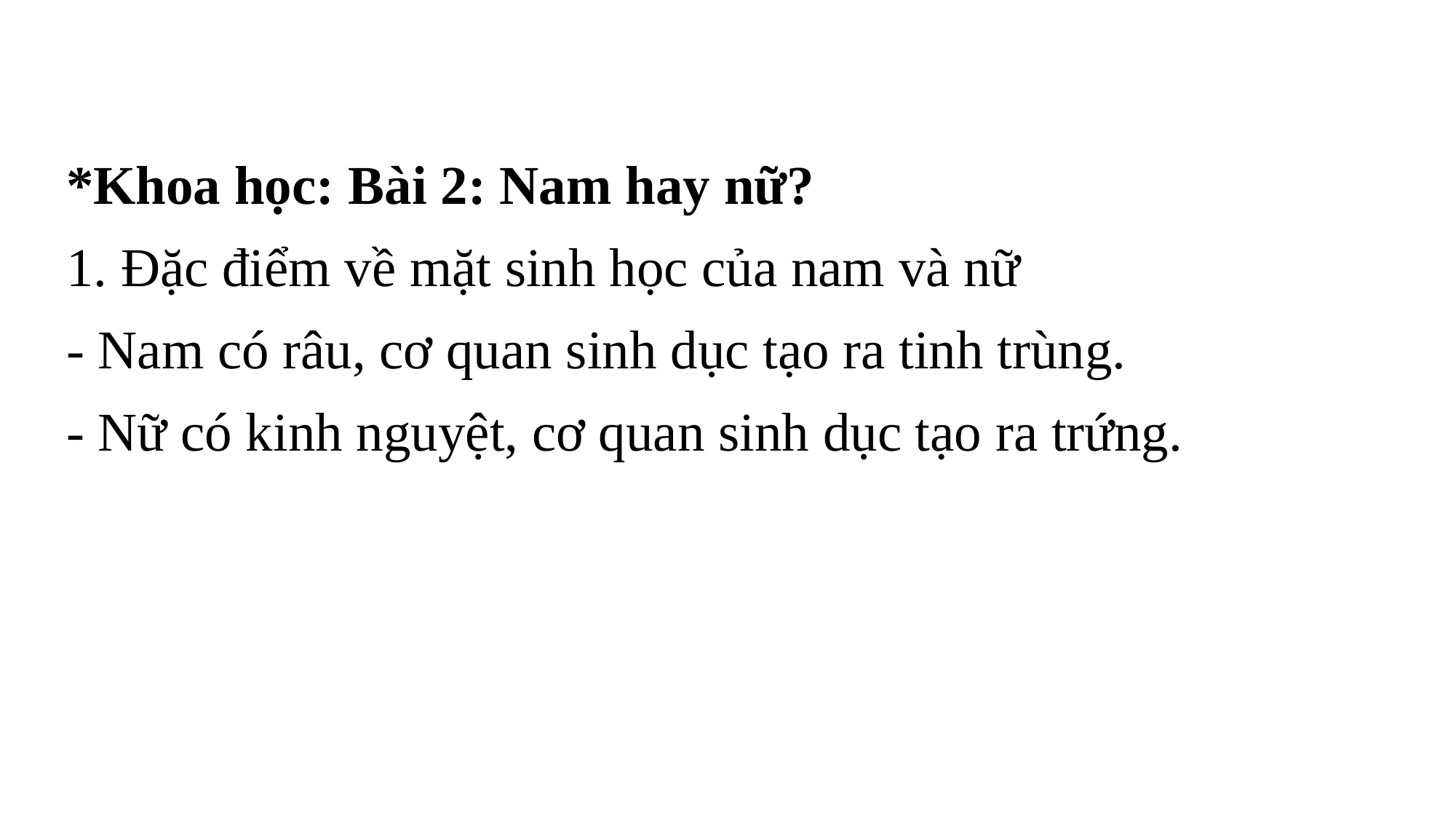

*Khoa học: Bài 2: Nam hay nữ?
1. Đặc điểm về mặt sinh học của nam và nữ
- Nam có râu, cơ quan sinh dục tạo ra tinh trùng.
- Nữ có kinh nguyệt, cơ quan sinh dục tạo ra trứng.